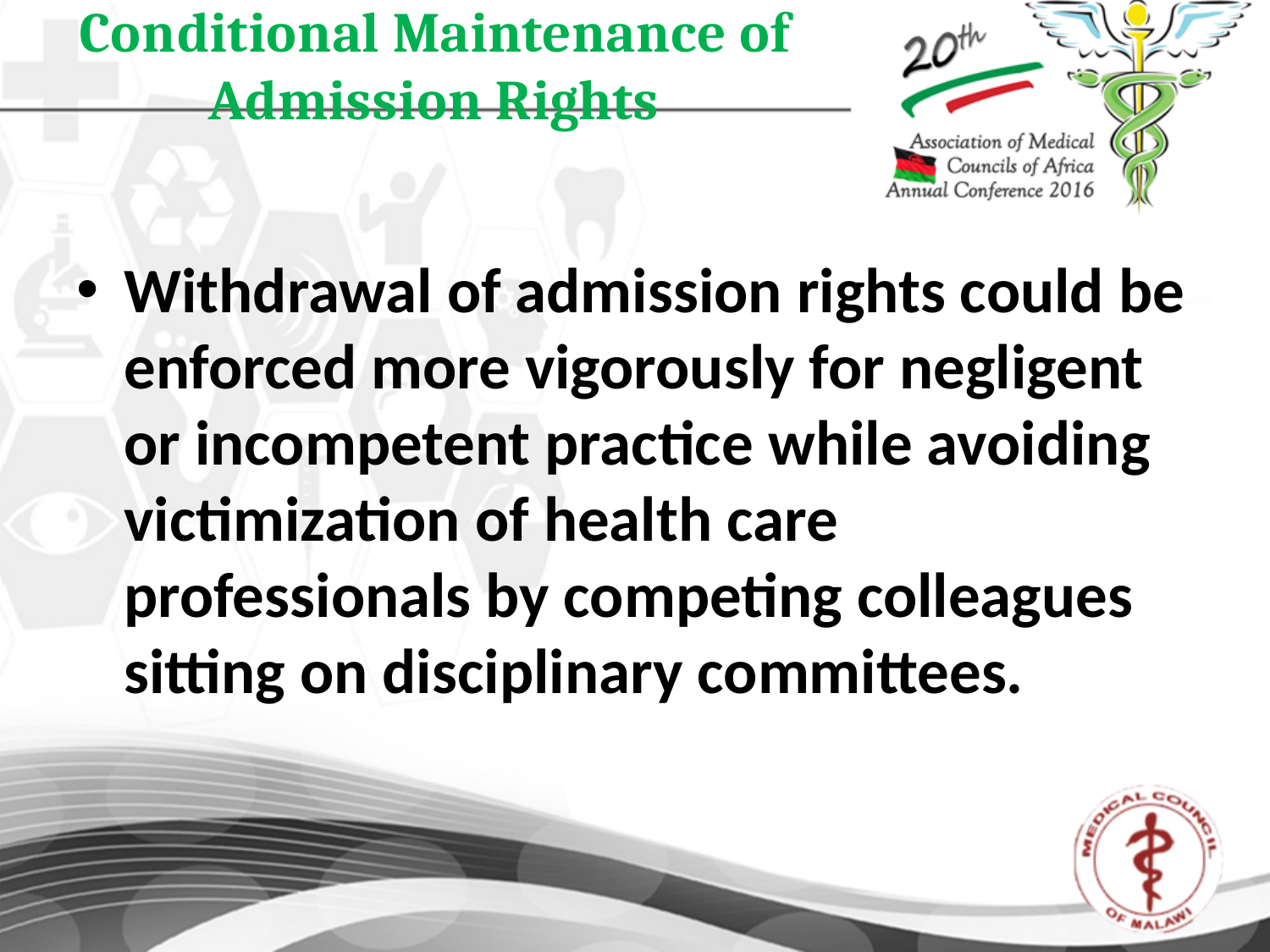

# Conditional Maintenance of Admission Rights
Withdrawal of admission rights could be enforced more vigorously for negligent or incompetent practice while avoiding victimization of health care professionals by competing colleagues sitting on disciplinary committees.